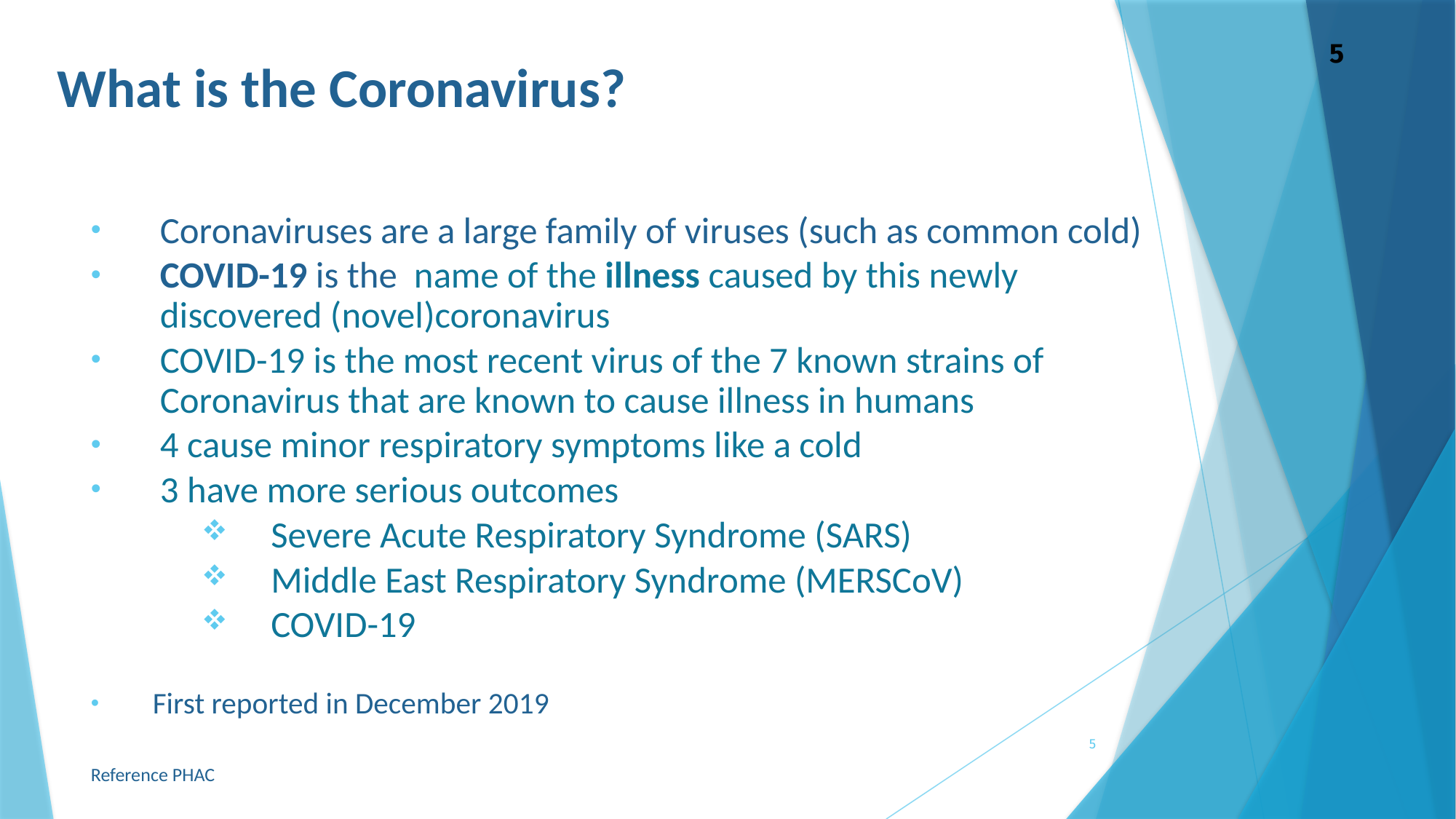

# What is the Coronavirus?

Coronaviruses are a large family of viruses (such as common cold)
COVID-19 is the  name of the illness caused by this newly discovered (novel)coronavirus
COVID-19 is the most recent virus of the 7 known strains of Coronavirus that are known to cause illness in humans
4 cause minor respiratory symptoms like a cold
3 have more serious outcomes
Severe Acute Respiratory Syndrome (SARS)
Middle East Respiratory Syndrome (MERSCoV)
COVID-19

   First reported in December 2019

Reference PHAC

5